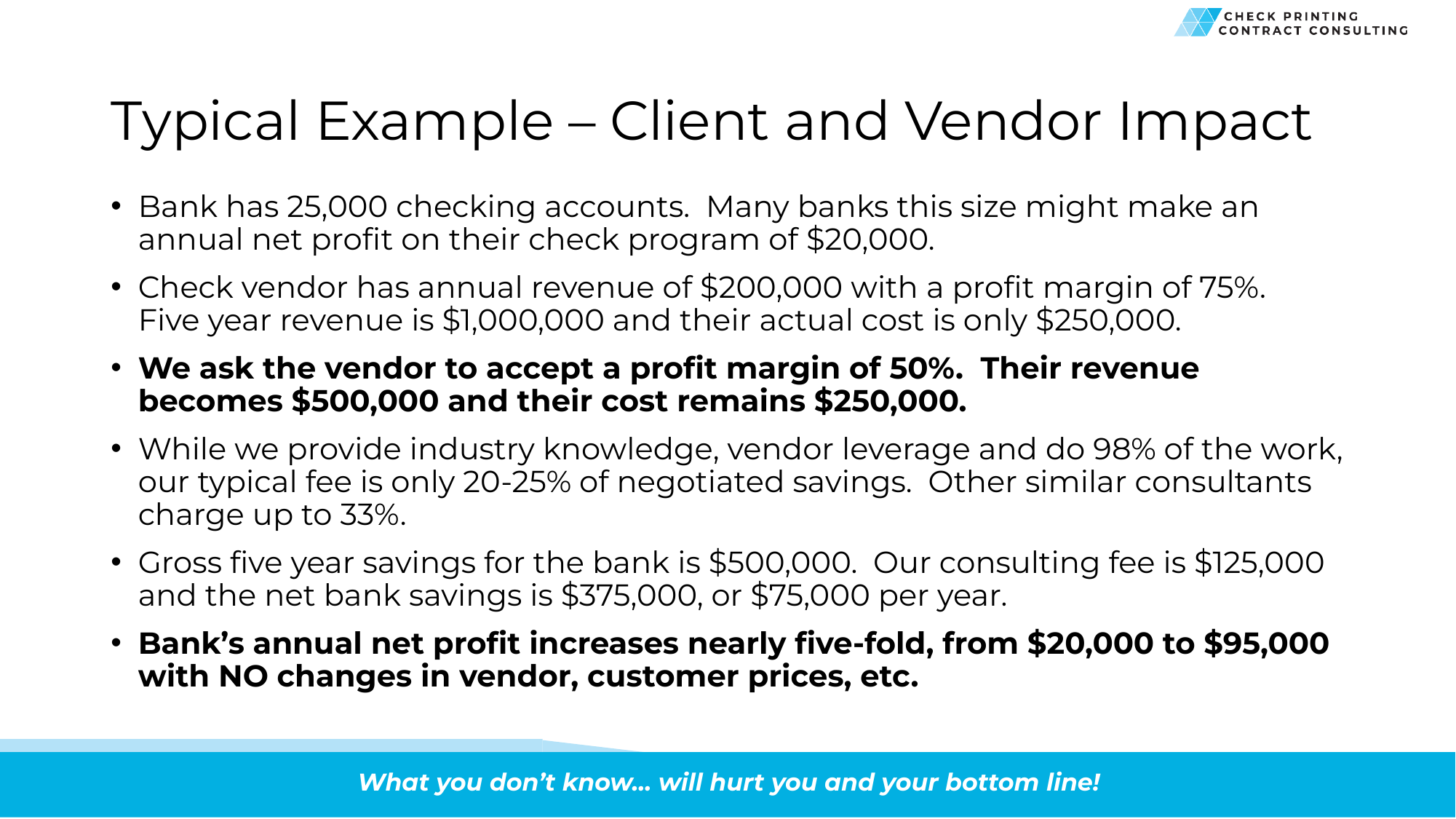

# Typical Example – Client and Vendor Impact
Bank has 25,000 checking accounts.  Many banks this size might make an annual net profit on their check program of $20,000.
Check vendor has annual revenue of $200,000 with a profit margin of 75%.  Five year revenue is $1,000,000 and their actual cost is only $250,000.
We ask the vendor to accept a profit margin of 50%.  Their revenue becomes $500,000 and their cost remains $250,000.
While we provide industry knowledge, vendor leverage and do 98% of the work, our typical fee is only 20-25% of negotiated savings.  Other similar consultants charge up to 33%.
Gross five year savings for the bank is $500,000.  Our consulting fee is $125,000 and the net bank savings is $375,000, or $75,000 per year.
Bank’s annual net profit increases nearly five-fold, from $20,000 to $95,000 with NO changes in vendor, customer prices, etc.
What you don’t know… will hurt you and your bottom line!